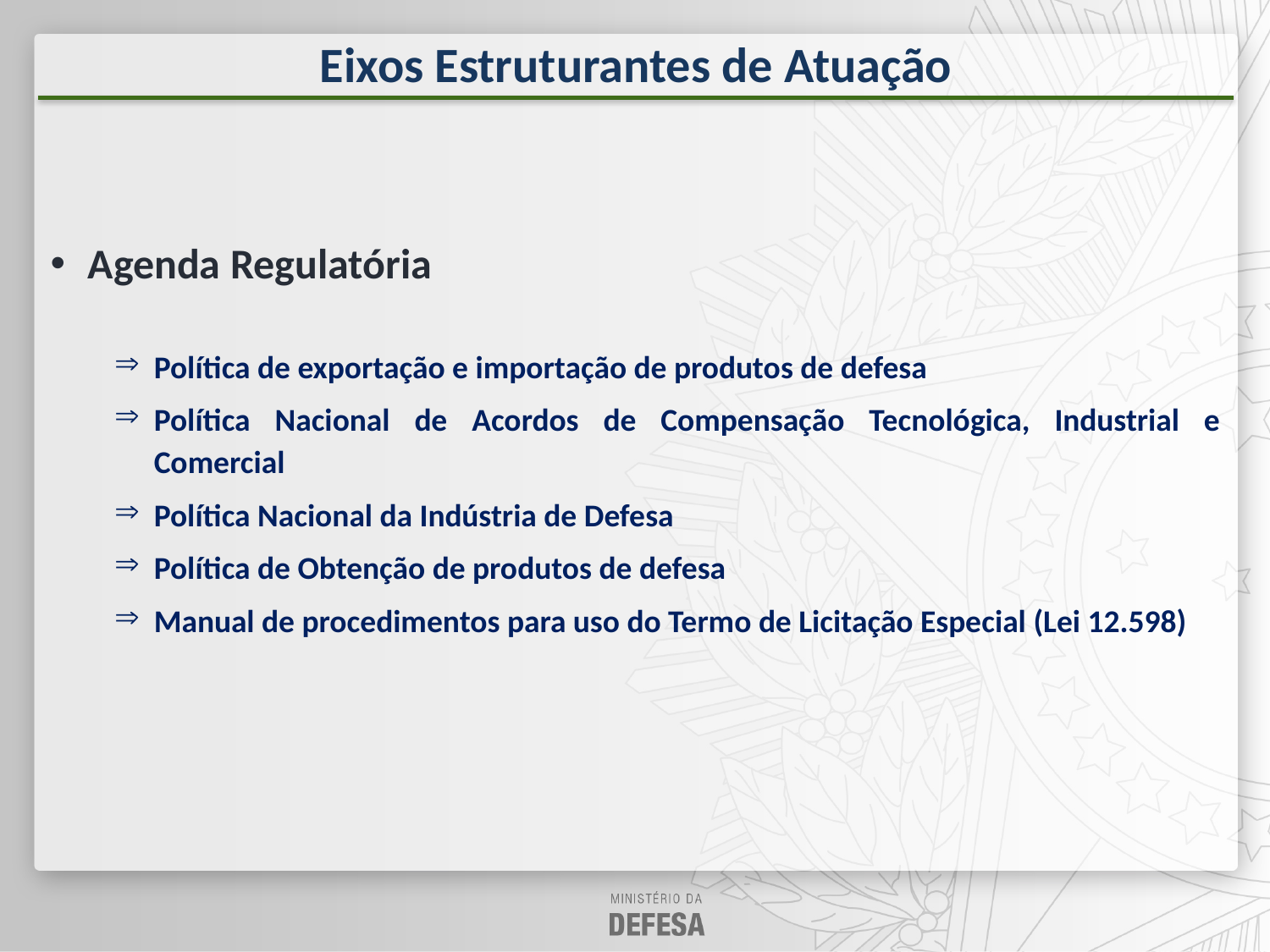

Eixos Estruturantes de Atuação
Agenda Regulatória

Política de exportação e importação de produtos de defesa
Política Nacional de Acordos de Compensação Tecnológica, Industrial e Comercial
Política Nacional da Indústria de Defesa
Política de Obtenção de produtos de defesa
Manual de procedimentos para uso do Termo de Licitação Especial (Lei 12.598)